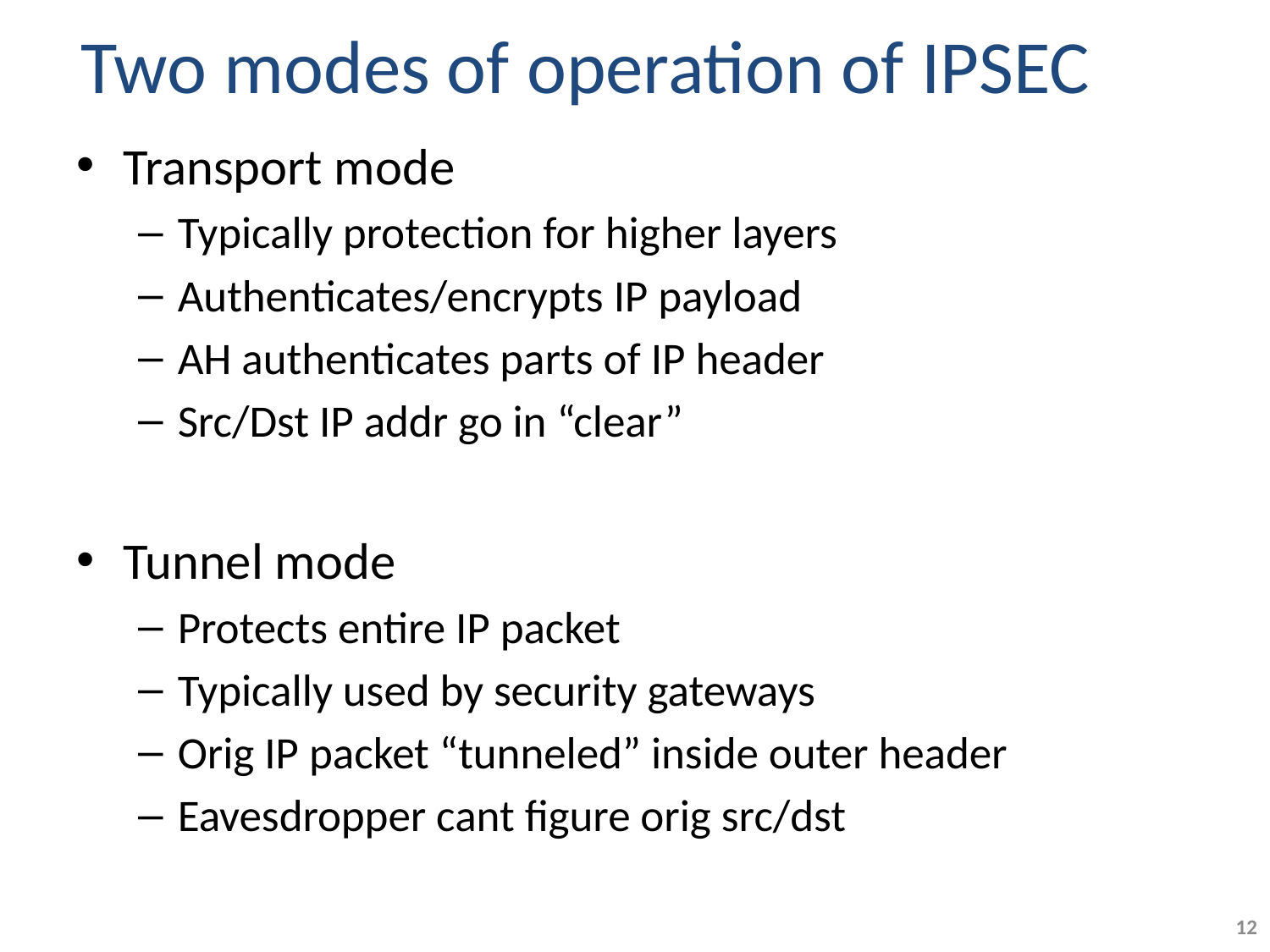

# Two modes of operation of IPSEC
Transport mode
Typically protection for higher layers
Authenticates/encrypts IP payload
AH authenticates parts of IP header
Src/Dst IP addr go in “clear”

Tunnel mode
Protects entire IP packet
Typically used by security gateways
Orig IP packet “tunneled” inside outer header
Eavesdropper cant figure orig src/dst
12